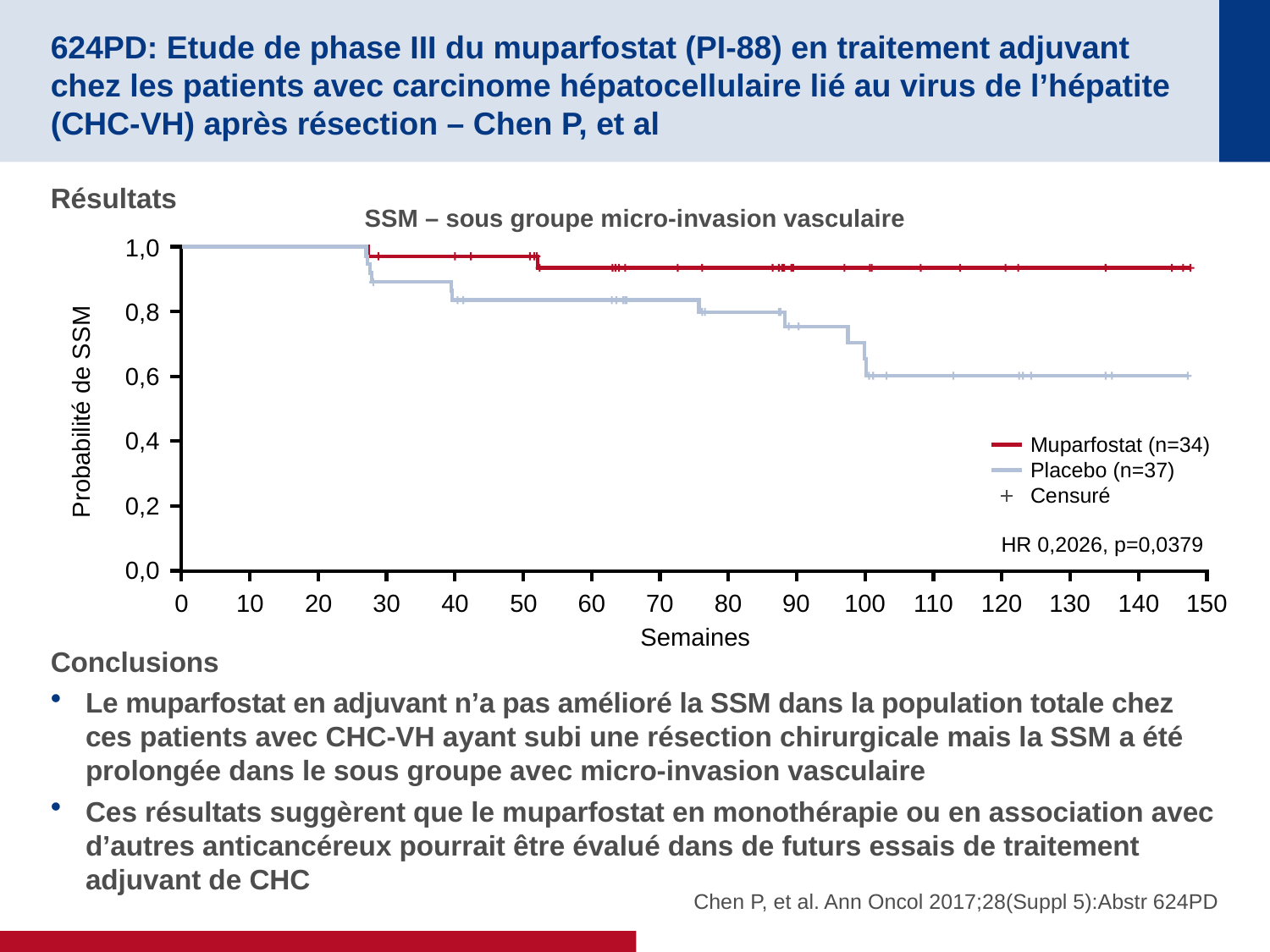

# 624PD: Etude de phase III du muparfostat (PI-88) en traitement adjuvant chez les patients avec carcinome hépatocellulaire lié au virus de l’hépatite (CHC-VH) après résection – Chen P, et al
Résultats
Conclusions
Le muparfostat en adjuvant n’a pas amélioré la SSM dans la population totale chez ces patients avec CHC-VH ayant subi une résection chirurgicale mais la SSM a été prolongée dans le sous groupe avec micro-invasion vasculaire
Ces résultats suggèrent que le muparfostat en monothérapie ou en association avec d’autres anticancéreux pourrait être évalué dans de futurs essais de traitement adjuvant de CHC
SSM – sous groupe micro-invasion vasculaire
1,0

0,8
0,6
Probabilité de SSM
0,4
Muparfostat (n=34)
Placebo (n=37)
Censuré
0,2
HR 0,2026, p=0,0379
0,0
0
10
20
30
40
50
60
70
80
90
100
110
120
130
140
150
Semaines
Chen P, et al. Ann Oncol 2017;28(Suppl 5):Abstr 624PD